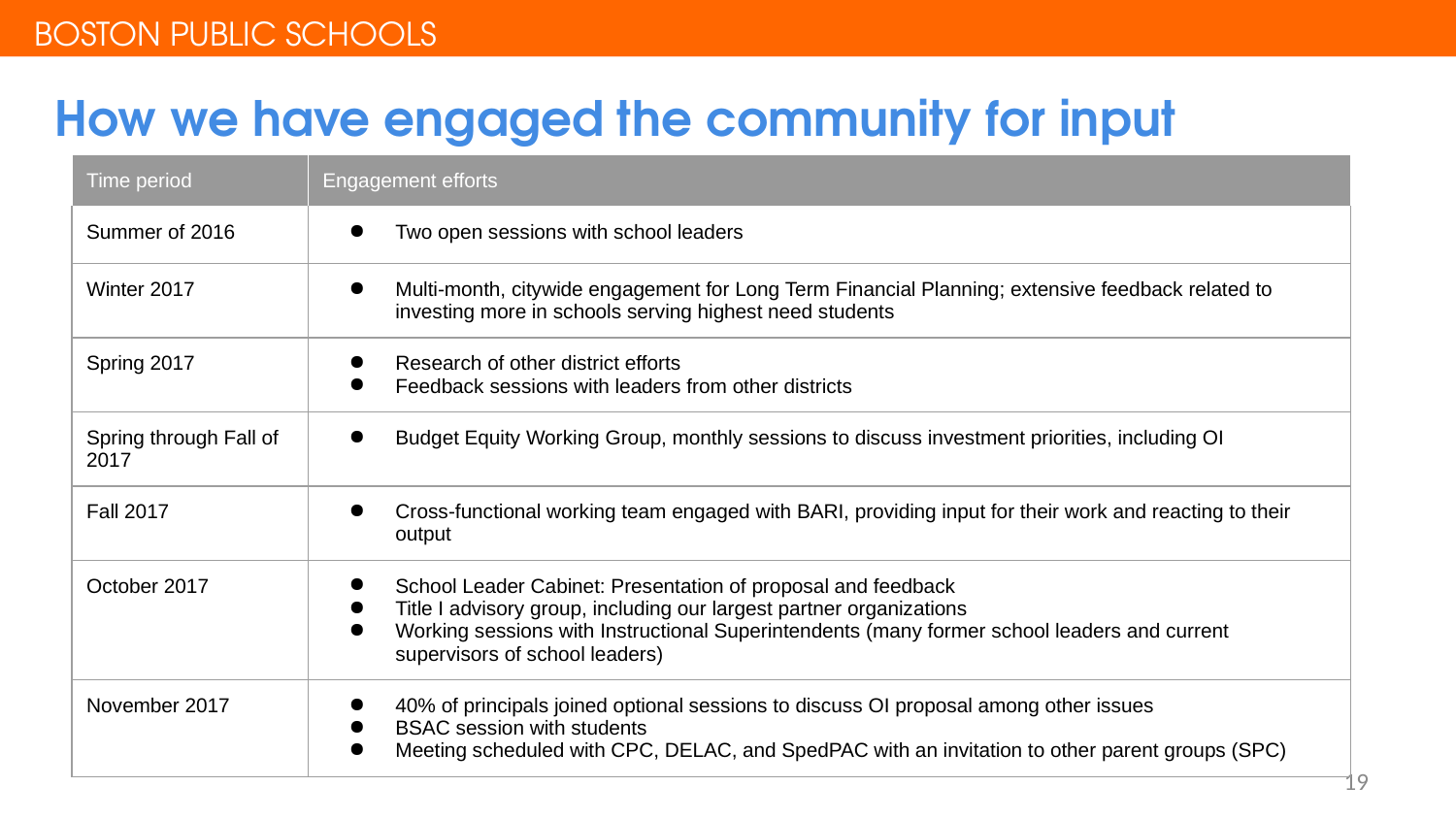

# How we have engaged the community for input
| Time period | Engagement efforts |
| --- | --- |
| Summer of 2016 | Two open sessions with school leaders |
| Winter 2017 | Multi-month, citywide engagement for Long Term Financial Planning; extensive feedback related to investing more in schools serving highest need students |
| Spring 2017 | Research of other district efforts Feedback sessions with leaders from other districts |
| Spring through Fall of 2017 | Budget Equity Working Group, monthly sessions to discuss investment priorities, including OI |
| Fall 2017 | Cross-functional working team engaged with BARI, providing input for their work and reacting to their output |
| October 2017 | School Leader Cabinet: Presentation of proposal and feedback Title I advisory group, including our largest partner organizations Working sessions with Instructional Superintendents (many former school leaders and current supervisors of school leaders) |
| November 2017 | 40% of principals joined optional sessions to discuss OI proposal among other issues BSAC session with students Meeting scheduled with CPC, DELAC, and SpedPAC with an invitation to other parent groups (SPC) |
19